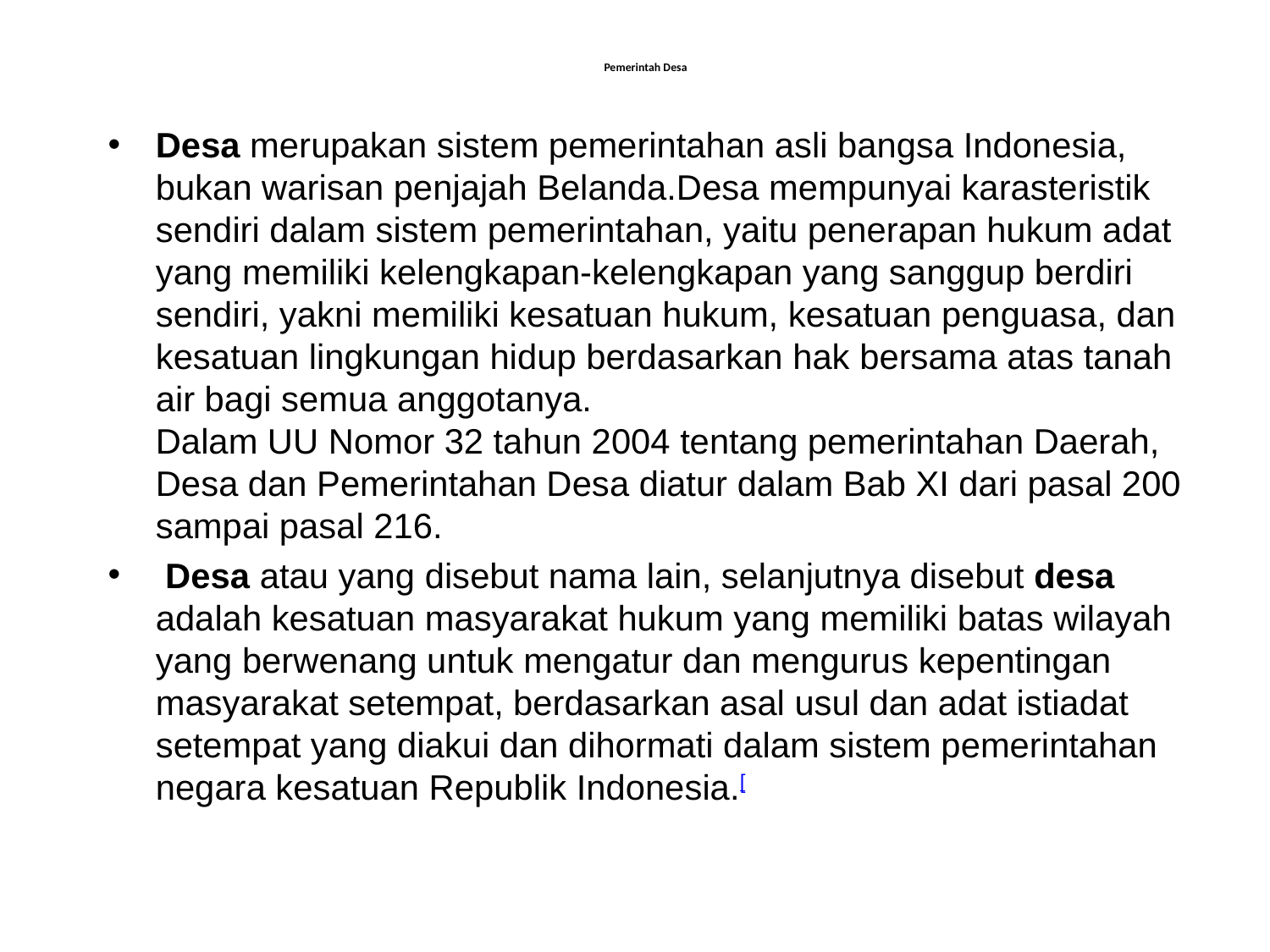

# Pemerintah Desa
Desa merupakan sistem pemerintahan asli bangsa Indonesia, bukan warisan penjajah Belanda.Desa mempunyai karasteristik sendiri dalam sistem pemerintahan, yaitu penerapan hukum adat yang memiliki kelengkapan-kelengkapan yang sanggup berdiri sendiri, yakni memiliki kesatuan hukum, kesatuan penguasa, dan kesatuan lingkungan hidup berdasarkan hak bersama atas tanah air bagi semua anggotanya.
Dalam UU Nomor 32 tahun 2004 tentang pemerintahan Daerah, Desa dan Pemerintahan Desa diatur dalam Bab XI dari pasal 200 sampai pasal 216.
 Desa atau yang disebut nama lain, selanjutnya disebut desa adalah kesatuan masyarakat hukum yang memiliki batas wilayah yang berwenang un­tuk mengatur dan mengurus kepentingan masyarakat se­tem­pat, berdasarkan asal usul dan adat istiadat setempat yang diakui dan dihormati dalam sistem pemerintahan negara kesatuan Republik Indonesia.[